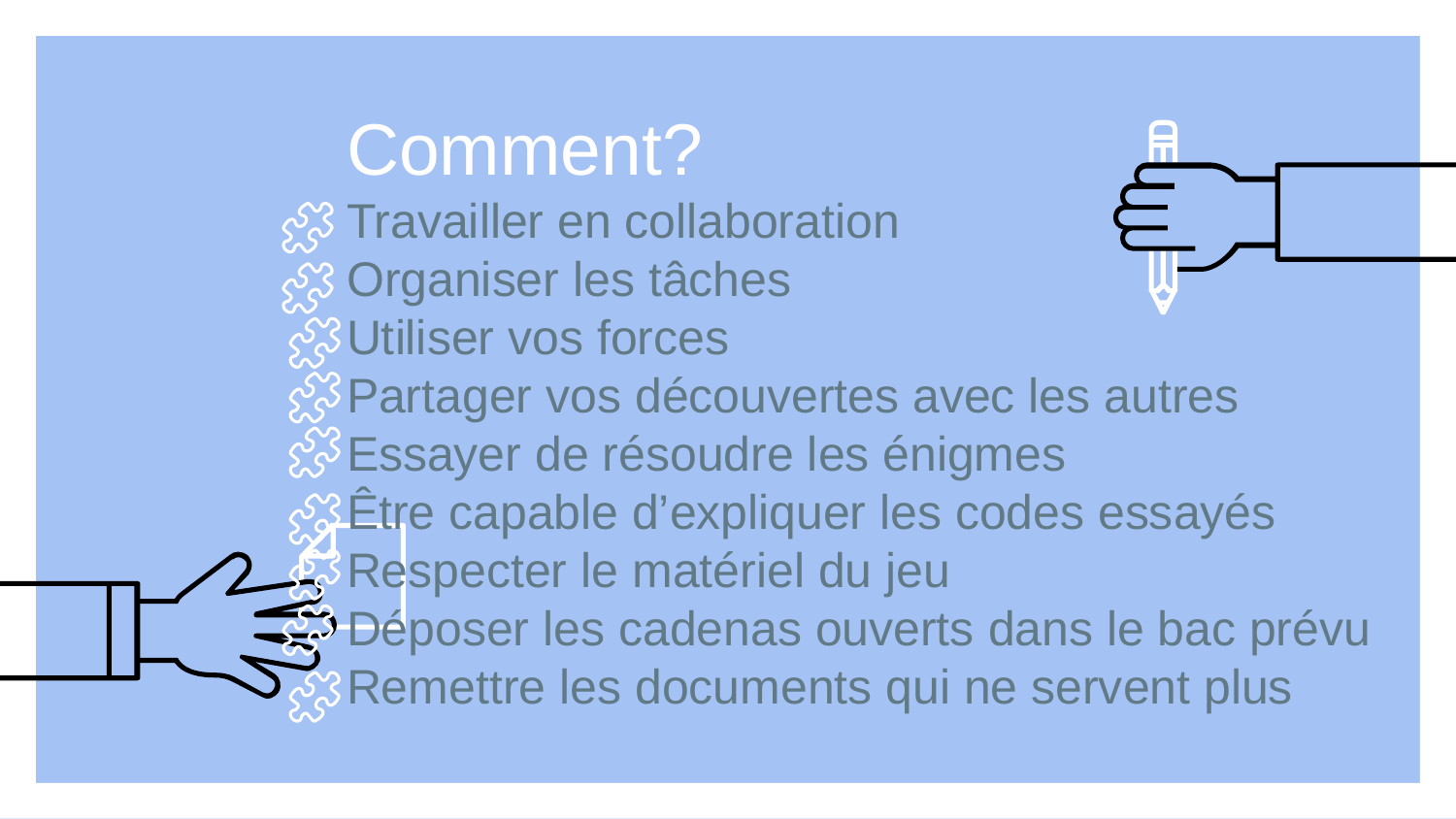

Comment?
Travailler en collaboration
Organiser les tâches
Utiliser vos forces
Partager vos découvertes avec les autres
Essayer de résoudre les énigmes
Être capable d’expliquer les codes essayés
Respecter le matériel du jeu
Déposer les cadenas ouverts dans le bac prévu
Remettre les documents qui ne servent plus

#